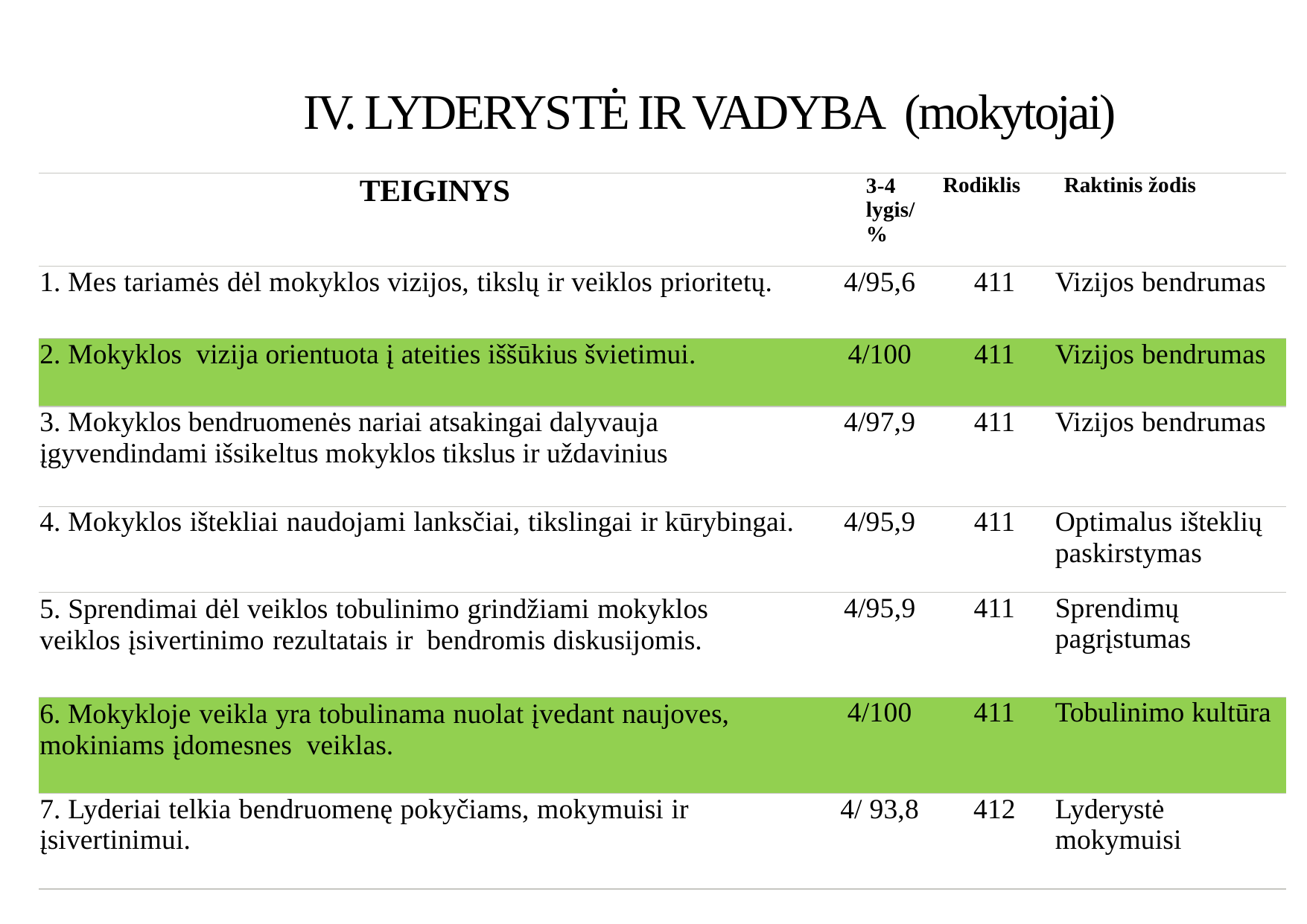

# IV. LYDERYSTĖ IR VADYBA  (mokytojai)
| Teiginys | 3-4 lygis/ % | Rodiklis | Raktinis žodis |
| --- | --- | --- | --- |
| 1. Mes tariamės dėl mokyklos vizijos, tikslų ir veiklos prioritetų. | 4/95,6 | 411 | Vizijos bendrumas |
| 2. Mokyklos vizija orientuota į ateities iššūkius švietimui. | 4/100 | 411 | Vizijos bendrumas |
| 3. Mokyklos bendruomenės nariai atsakingai dalyvauja įgyvendindami išsikeltus mokyklos tikslus ir uždavinius | 4/97,9 | 411 | Vizijos bendrumas |
| 4. Mokyklos ištekliai naudojami lanksčiai, tikslingai ir kūrybingai. | 4/95,9 | 411 | Optimalus išteklių paskirstymas |
| 5. Sprendimai dėl veiklos tobulinimo grindžiami mokyklos veiklos įsivertinimo rezultatais ir bendromis diskusijomis. | 4/95,9 | 411 | Sprendimų pagrįstumas |
| 6. Mokykloje veikla yra tobulinama nuolat įvedant naujoves, mokiniams įdomesnes veiklas. | 4/100 | 411 | Tobulinimo kultūra |
| 7. Lyderiai telkia bendruomenę pokyčiams, mokymuisi ir įsivertinimui. | 4/ 93,8 | 412 | Lyderystė mokymuisi |